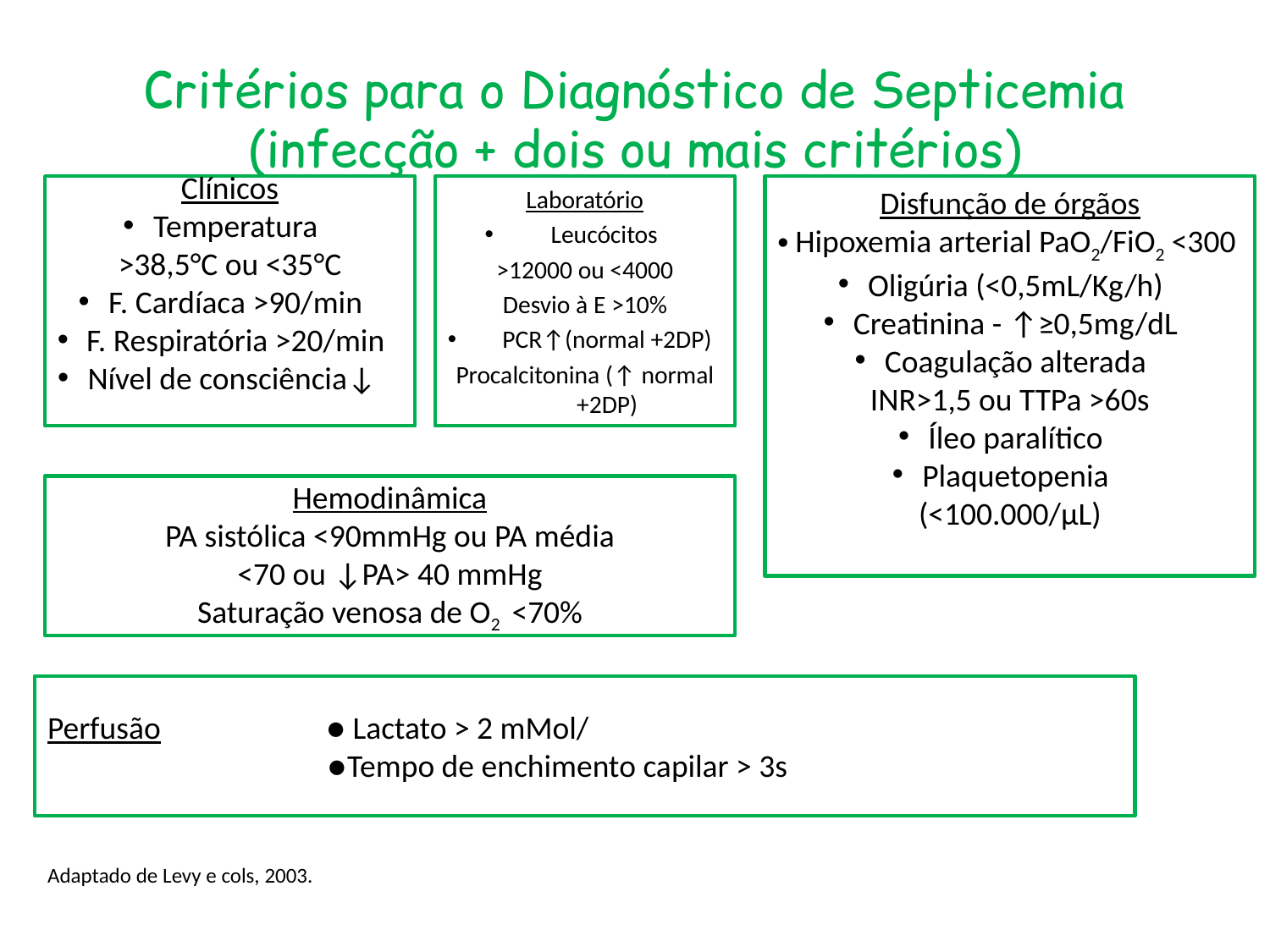

# Critérios para o Diagnóstico de Septicemia (infecção + dois ou mais critérios)
Clínicos
Temperatura
>38,5°C ou <35°C
F. Cardíaca >90/min
F. Respiratória >20/min
Nível de consciência↓

Laboratório
Leucócitos
>12000 ou <4000
Desvio à E >10%
PCR↑(normal +2DP)
Procalcitonina (↑ normal +2DP)
Disfunção de órgãos
Hipoxemia arterial PaO2/FiO2 <300
Oligúria (<0,5mL/Kg/h)
Creatinina - ↑≥0,5mg/dL
Coagulação alterada
INR>1,5 ou TTPa >60s
Íleo paralítico
Plaquetopenia
(<100.000/µL)

Hemodinâmica
PA sistólica <90mmHg ou PA média
<70 ou ↓PA> 40 mmHg
Saturação venosa de O2  <70%
Perfusão                       ● Lactato > 2 mMol/
                                       ●Tempo de enchimento capilar > 3s
Adaptado de Levy e cols, 2003.